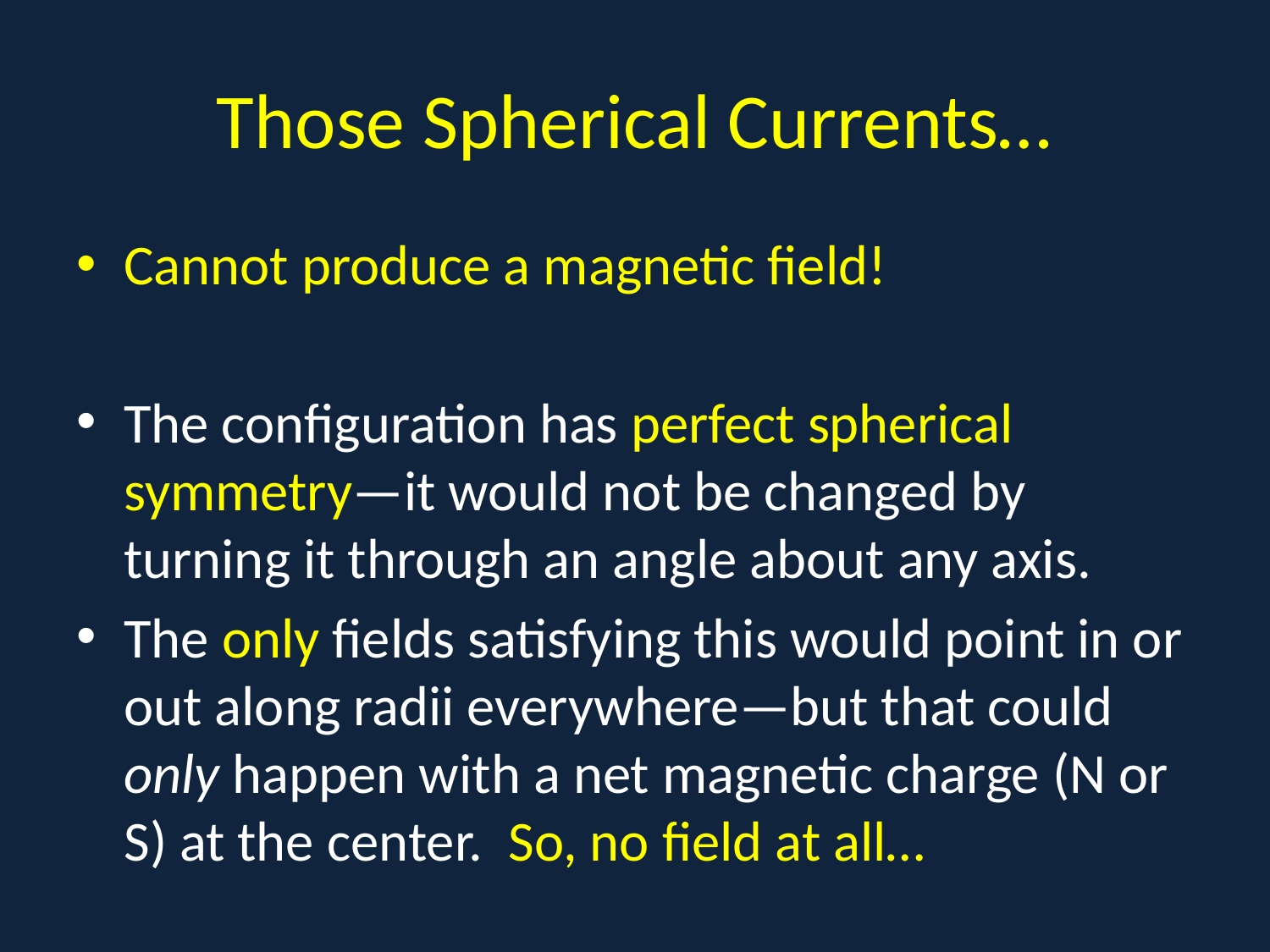

# Those Spherical Currents…
Cannot produce a magnetic field!

The configuration has perfect spherical symmetry—it would not be changed by turning it through an angle about any axis.
The only fields satisfying this would point in or out along radii everywhere—but that could only happen with a net magnetic charge (N or S) at the center.  So, no field at all…